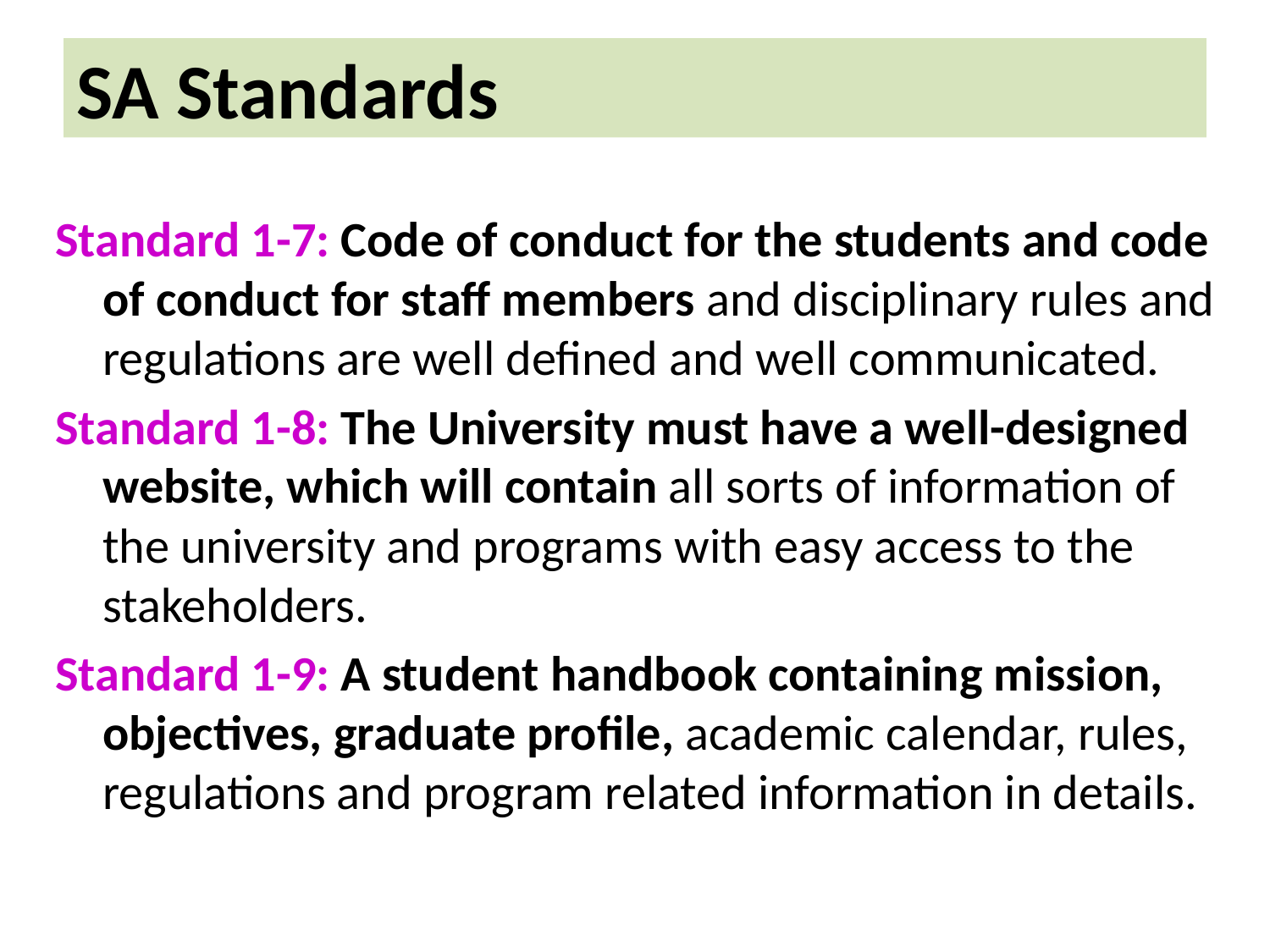

# SA Standards
Standard 1-7: Code of conduct for the students and code of conduct for staff members and disciplinary rules and regulations are well defined and well communicated.
Standard 1-8: The University must have a well-designed website, which will contain all sorts of information of the university and programs with easy access to the stakeholders.
Standard 1-9: A student handbook containing mission, objectives, graduate profile, academic calendar, rules, regulations and program related information in details.